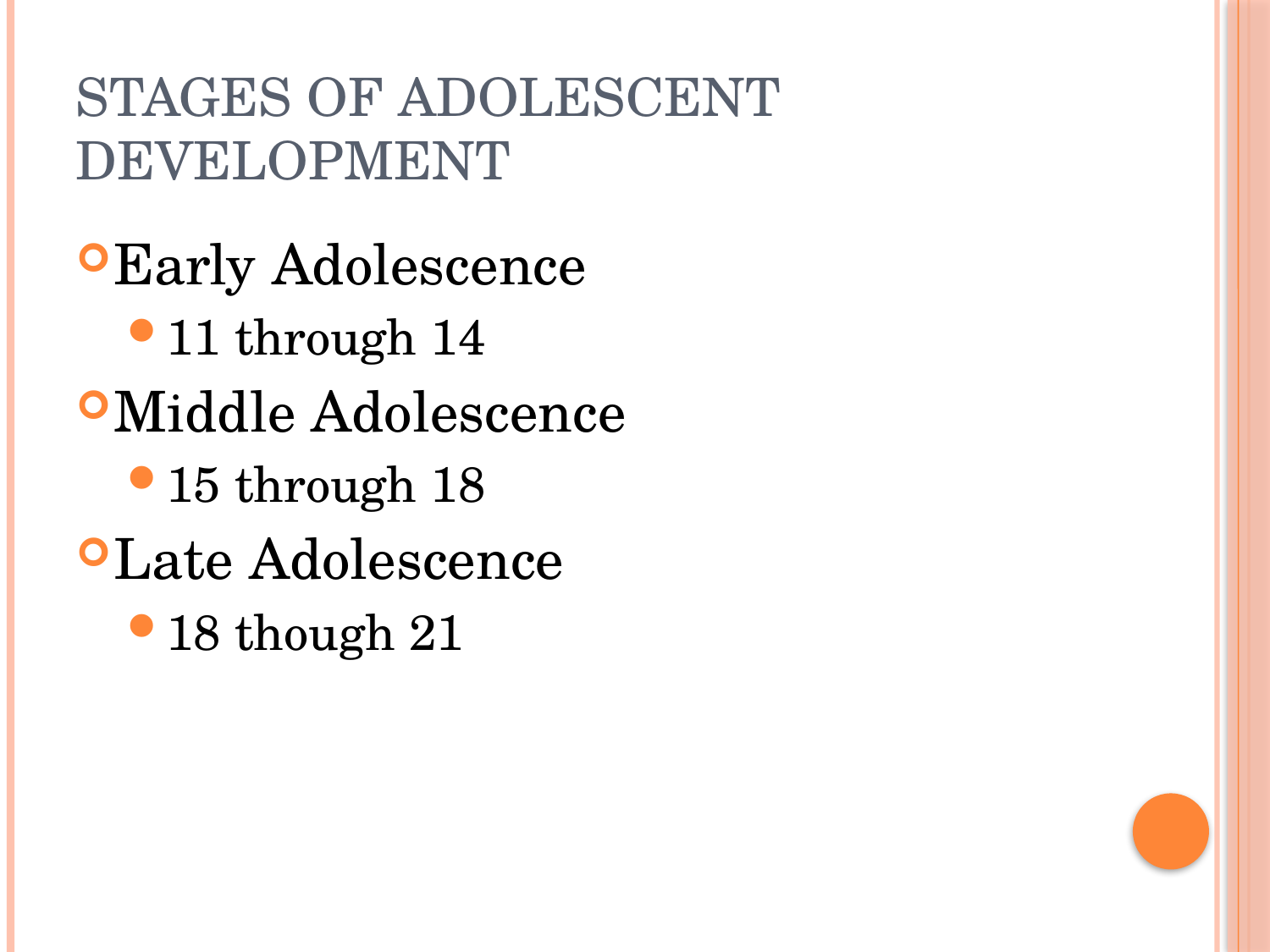

# Stages of Adolescent Development
Early Adolescence
11 through 14
Middle Adolescence
15 through 18
Late Adolescence
18 though 21